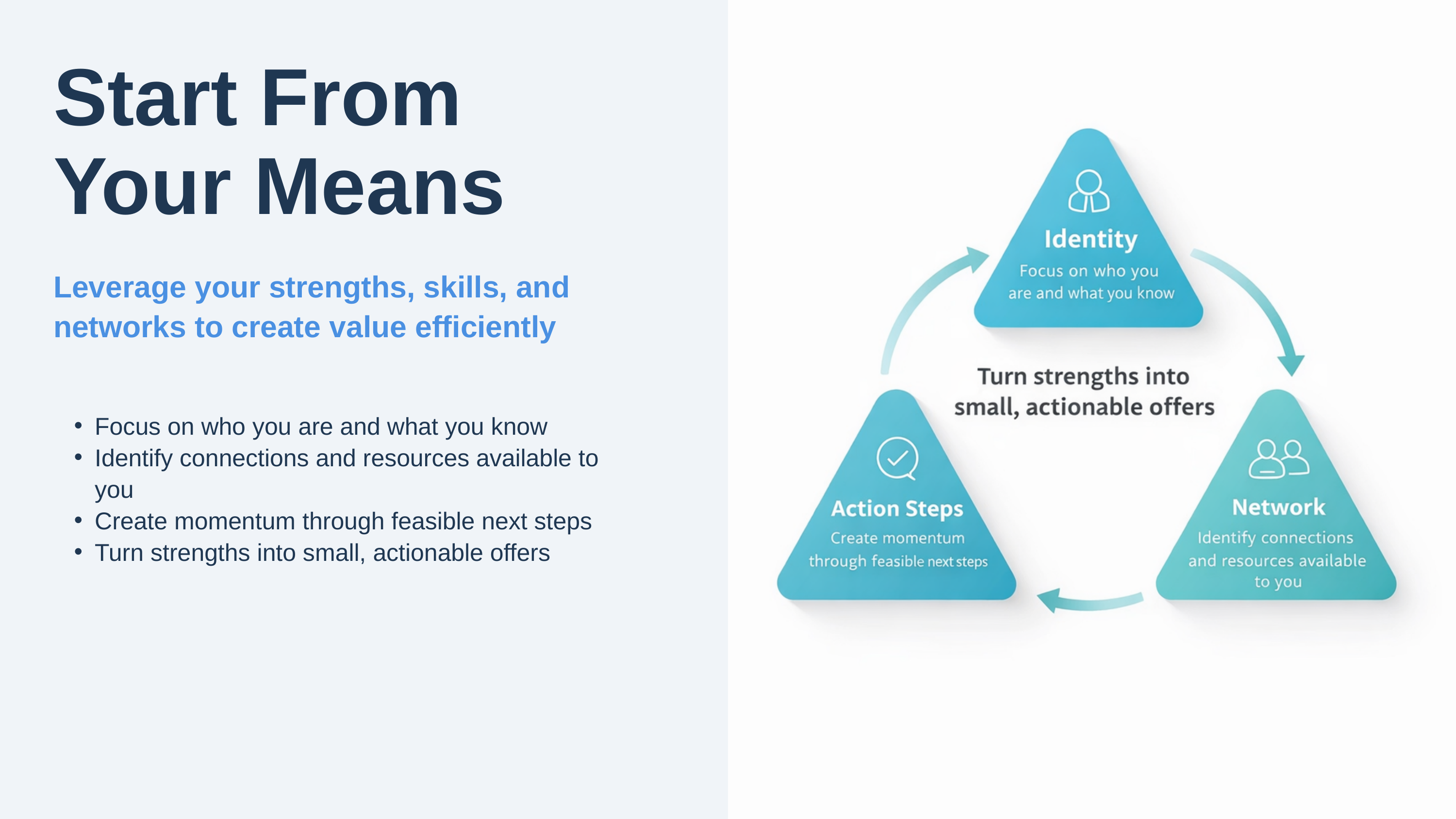

Start From Your Means
Leverage your strengths, skills, and networks to create value efficiently
Focus on who you are and what you know
Identify connections and resources available to you
Create momentum through feasible next steps
Turn strengths into small, actionable offers